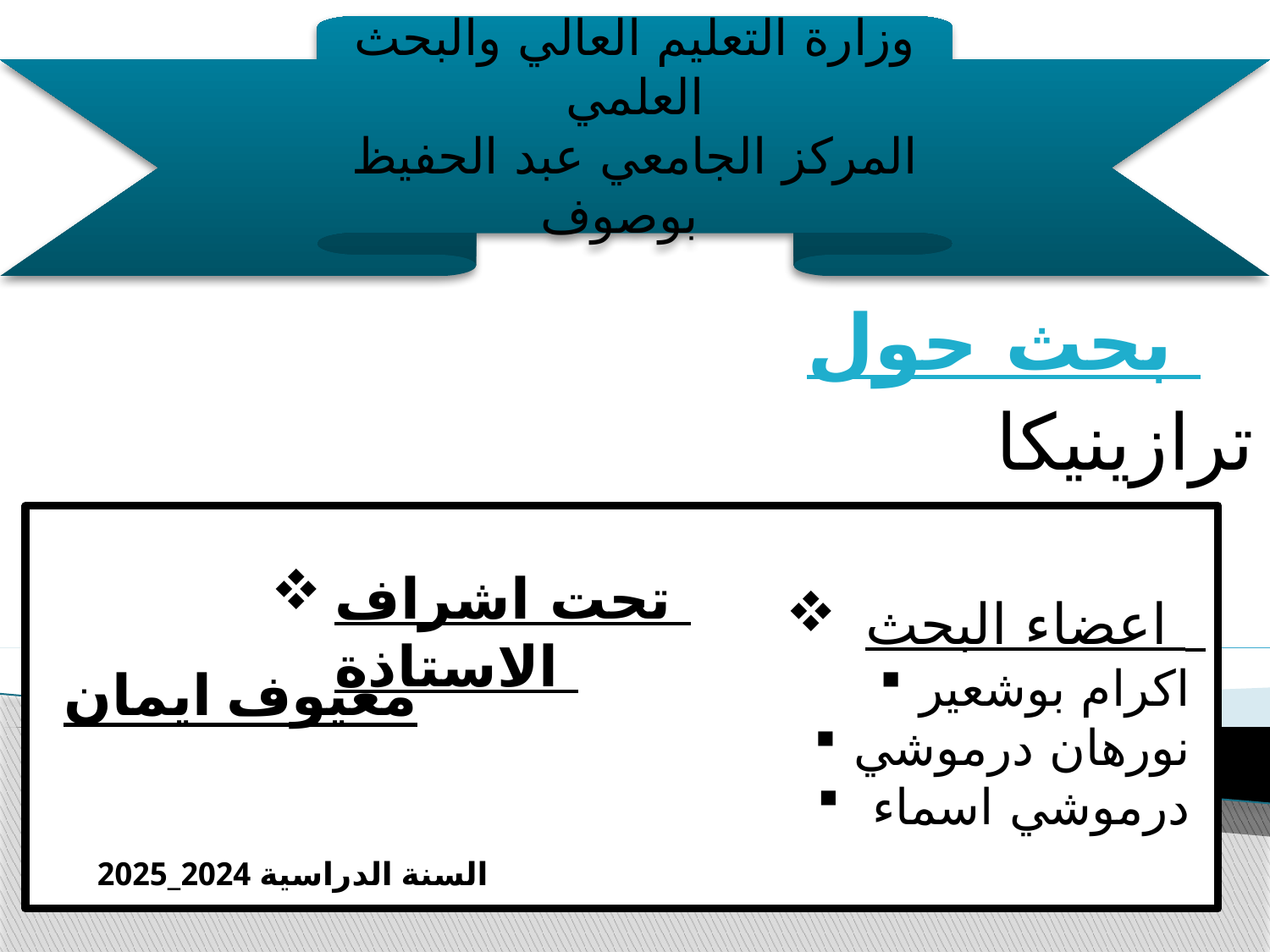

وزارة التعليم العالي والبحث العلمي
المركز الجامعي عبد الحفيظ بوصوف
#
بحث حول
                    ترازينيكا
اعضاء البحث
اكرام بوشعير
نورهان درموشي
 درموشي اسماء
تحت اشراف الاستاذة
معيوف ايمان
السنة الدراسية 2024_2025